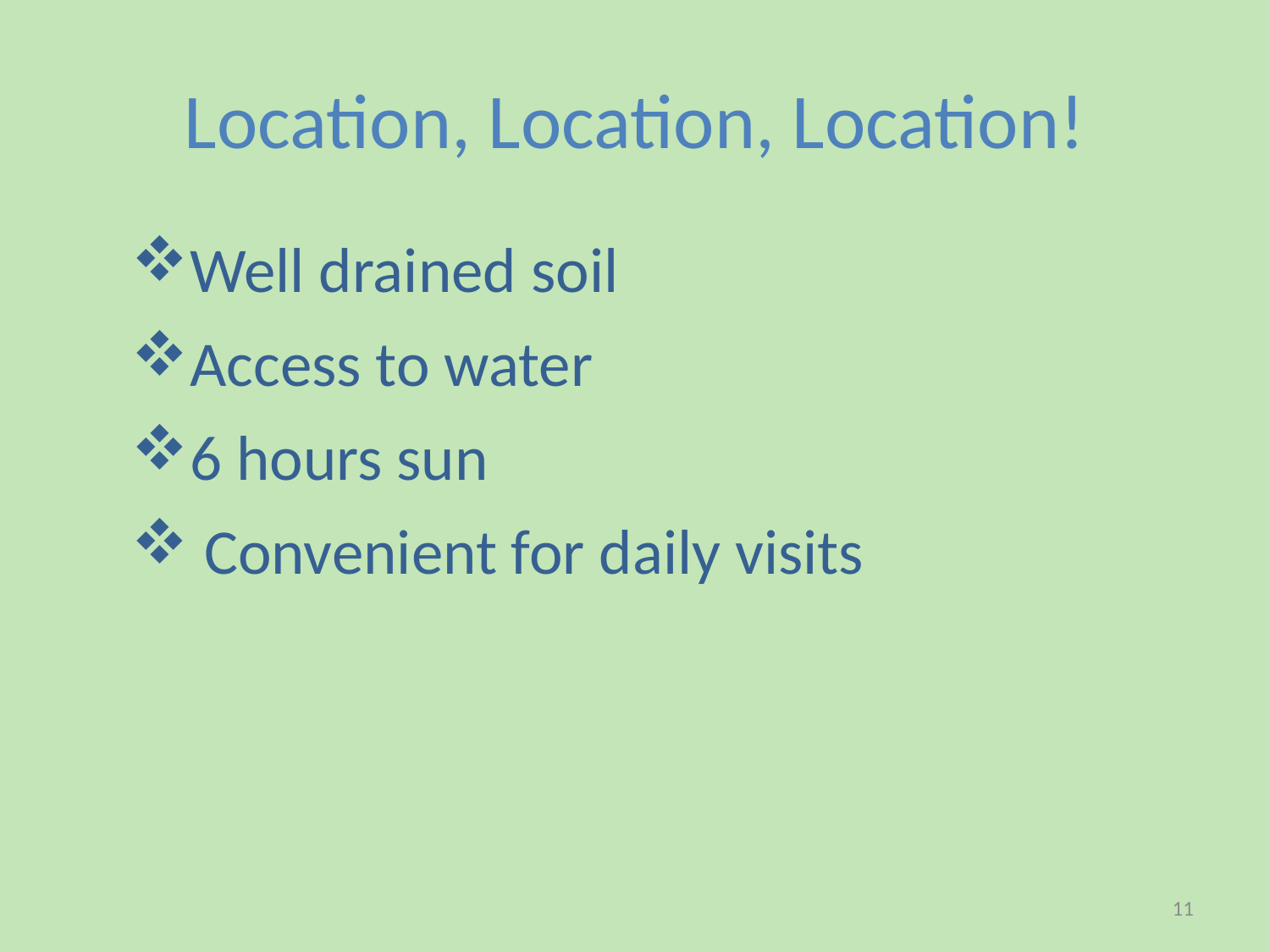

# Location, Location, Location!
Well drained soil
Access to water
6 hours sun
 Convenient for daily visits
11